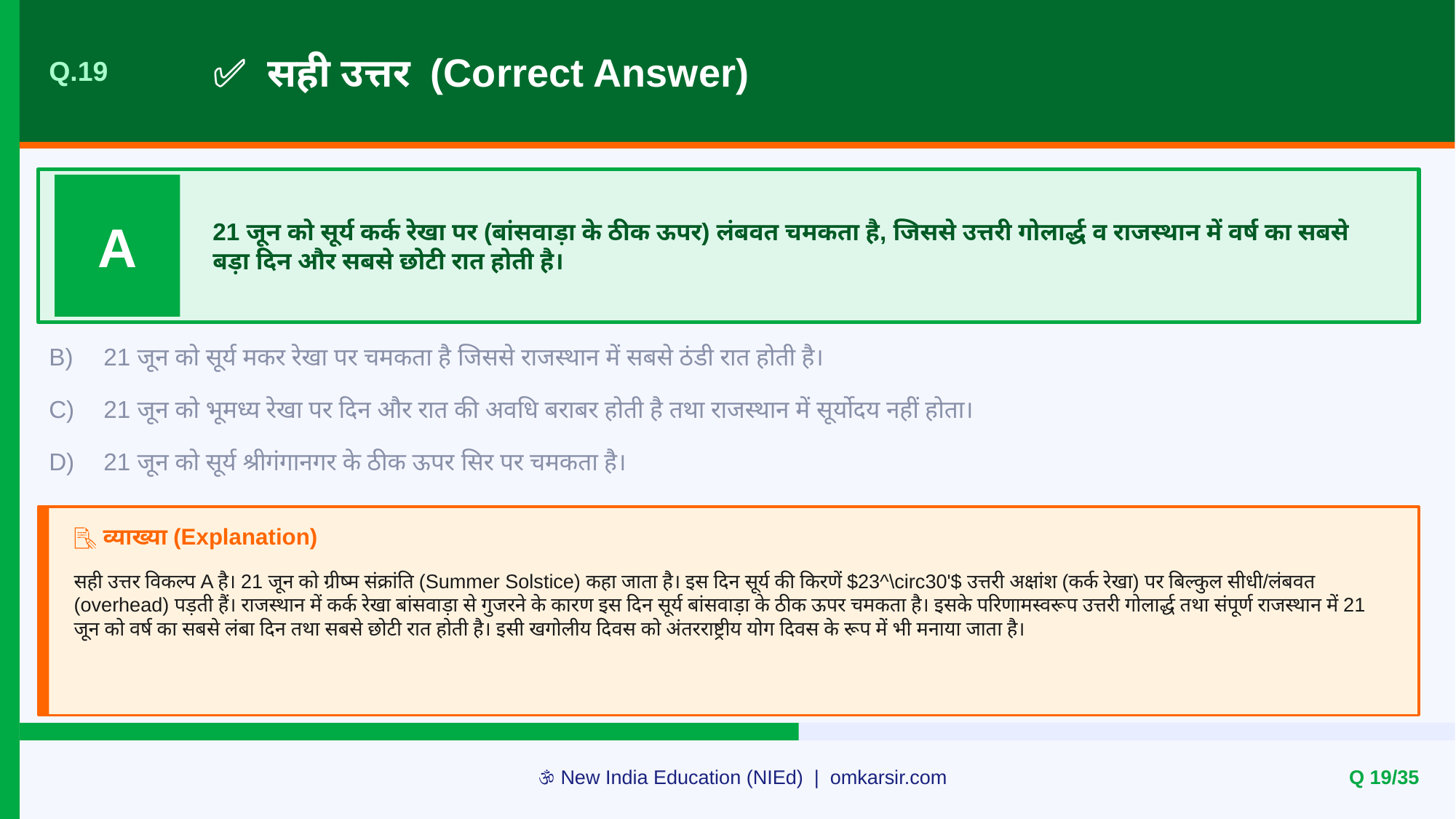

✅  सही उत्तर  (Correct Answer)
Q.19

A
21 जून को सूर्य कर्क रेखा पर (बांसवाड़ा के ठीक ऊपर) लंबवत चमकता है, जिससे उत्तरी गोलार्द्ध व राजस्थान में वर्ष का सबसे बड़ा दिन और सबसे छोटी रात होती है।
B)
21 जून को सूर्य मकर रेखा पर चमकता है जिससे राजस्थान में सबसे ठंडी रात होती है।
C)
21 जून को भूमध्य रेखा पर दिन और रात की अवधि बराबर होती है तथा राजस्थान में सूर्योदय नहीं होता।
D)
21 जून को सूर्य श्रीगंगानगर के ठीक ऊपर सिर पर चमकता है।

📝 व्याख्या (Explanation)
सही उत्तर विकल्प A है। 21 जून को ग्रीष्म संक्रांति (Summer Solstice) कहा जाता है। इस दिन सूर्य की किरणें $23^\circ30'$ उत्तरी अक्षांश (कर्क रेखा) पर बिल्कुल सीधी/लंबवत (overhead) पड़ती हैं। राजस्थान में कर्क रेखा बांसवाड़ा से गुजरने के कारण इस दिन सूर्य बांसवाड़ा के ठीक ऊपर चमकता है। इसके परिणामस्वरूप उत्तरी गोलार्द्ध तथा संपूर्ण राजस्थान में 21 जून को वर्ष का सबसे लंबा दिन तथा सबसे छोटी रात होती है। इसी खगोलीय दिवस को अंतरराष्ट्रीय योग दिवस के रूप में भी मनाया जाता है।

🕉️ New India Education (NIEd)  |  omkarsir.com
Q 19/35